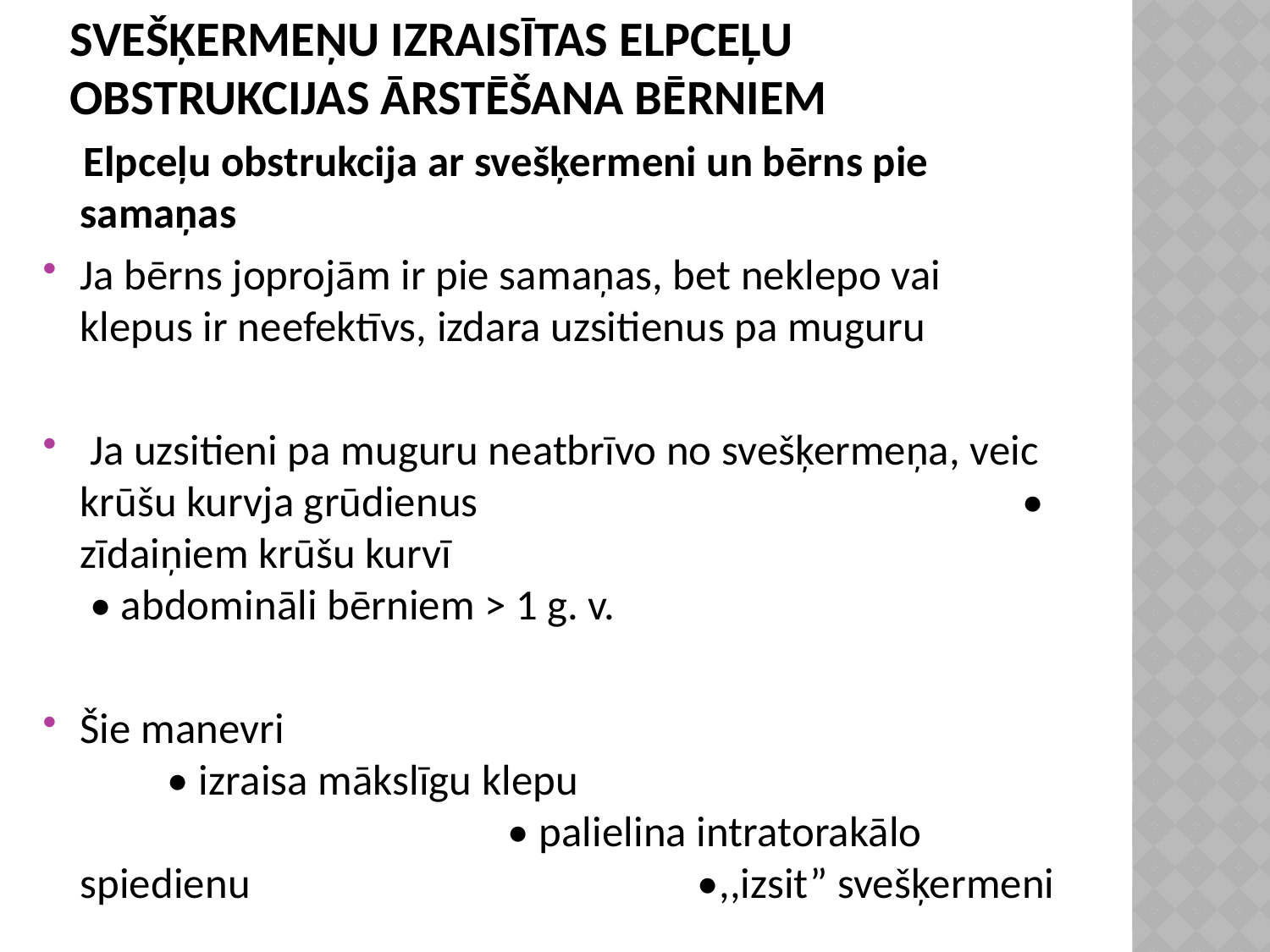

# Svešķermeņu izraisītas elpceļu obstrukcijas ārstēšana bērniem
    Elpceļu obstrukcija ar svešķermeni un bērns pie samaņas
Ja bērns joprojām ir pie samaņas, bet neklepo vai klepus ir neefektīvs, izdara uzsitienus pa muguru

 Ja uzsitieni pa muguru neatbrīvo no svešķermeņa, veic krūšu kurvja grūdienus                                                        • zīdaiņiem krūšu kurvī                                                                • abdomināli bērniem > 1 g. v.

Šie manevri                                                                                         • izraisa mākslīgu klepu                                                                                              • palielina intratorakālo spiedienu                                              •,,izsit” svešķermeni